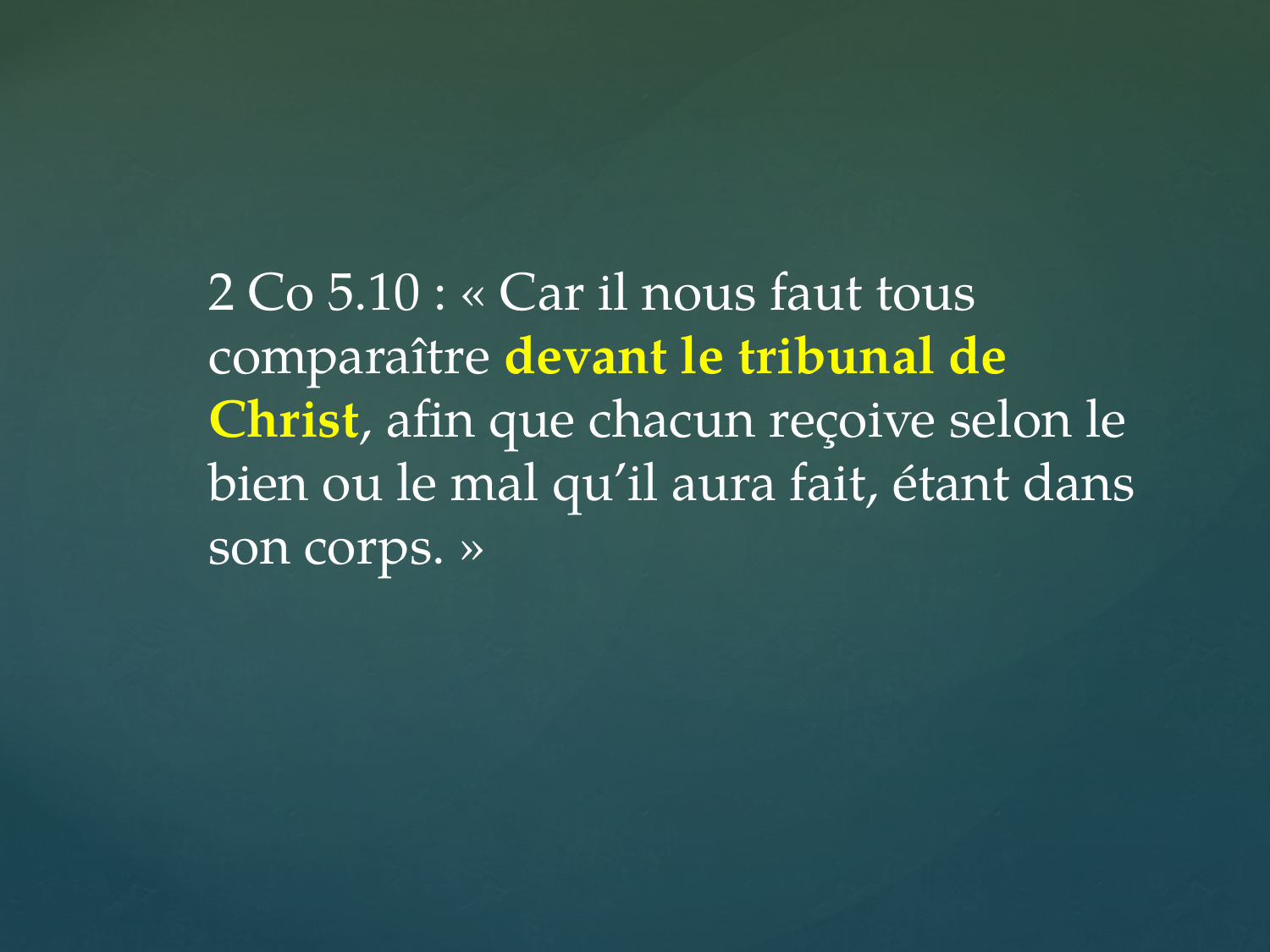

2 Co 5.10 : « Car il nous faut tous comparaître devant le tribunal de Christ, afin que chacun reçoive selon le bien ou le mal qu’il aura fait, étant dans son corps. »